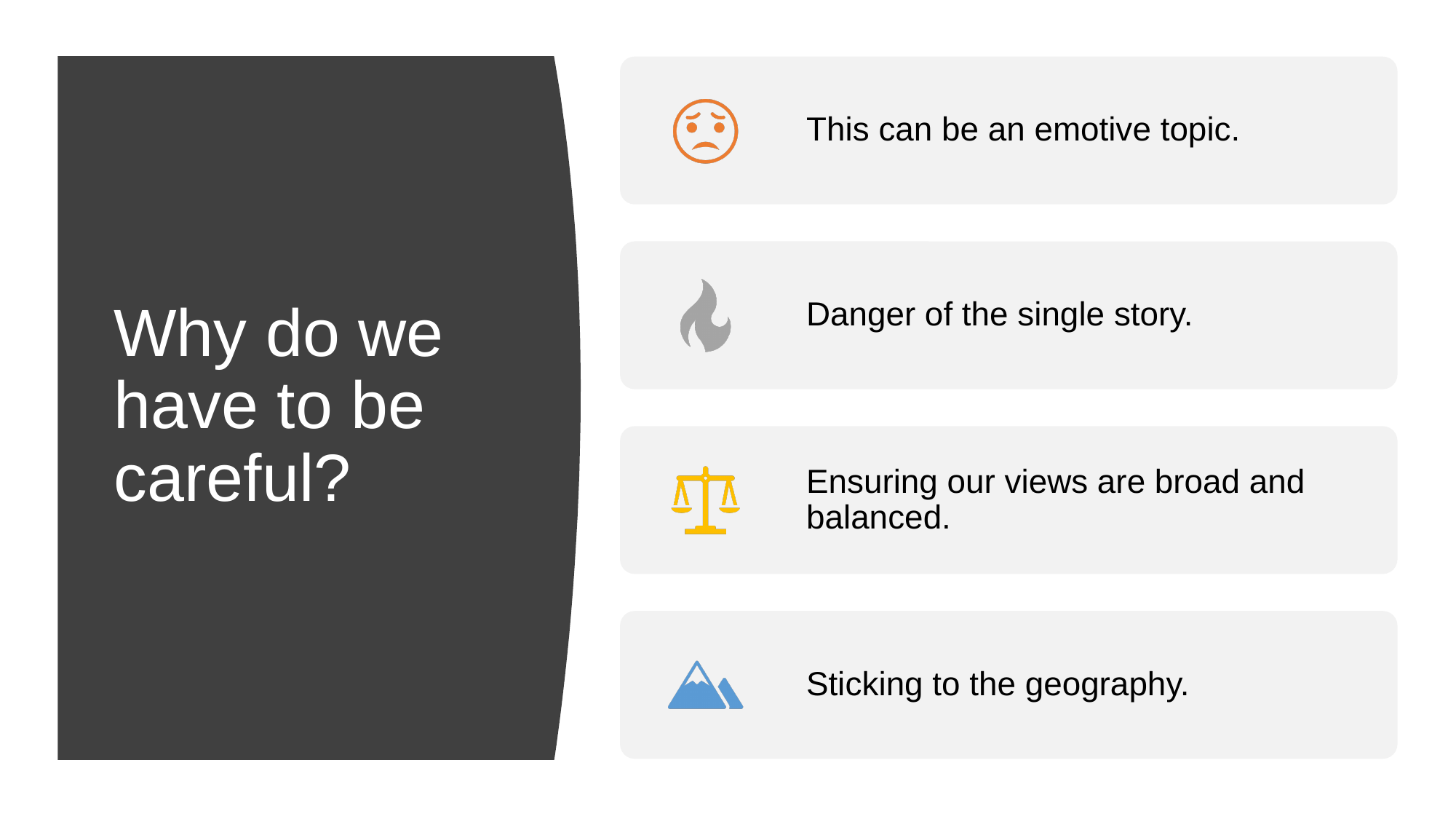

This can be an emotive topic.
Danger of the single story.
Ensuring our views are broad and balanced.
Sticking to the geography.

# Why do we have to be careful?